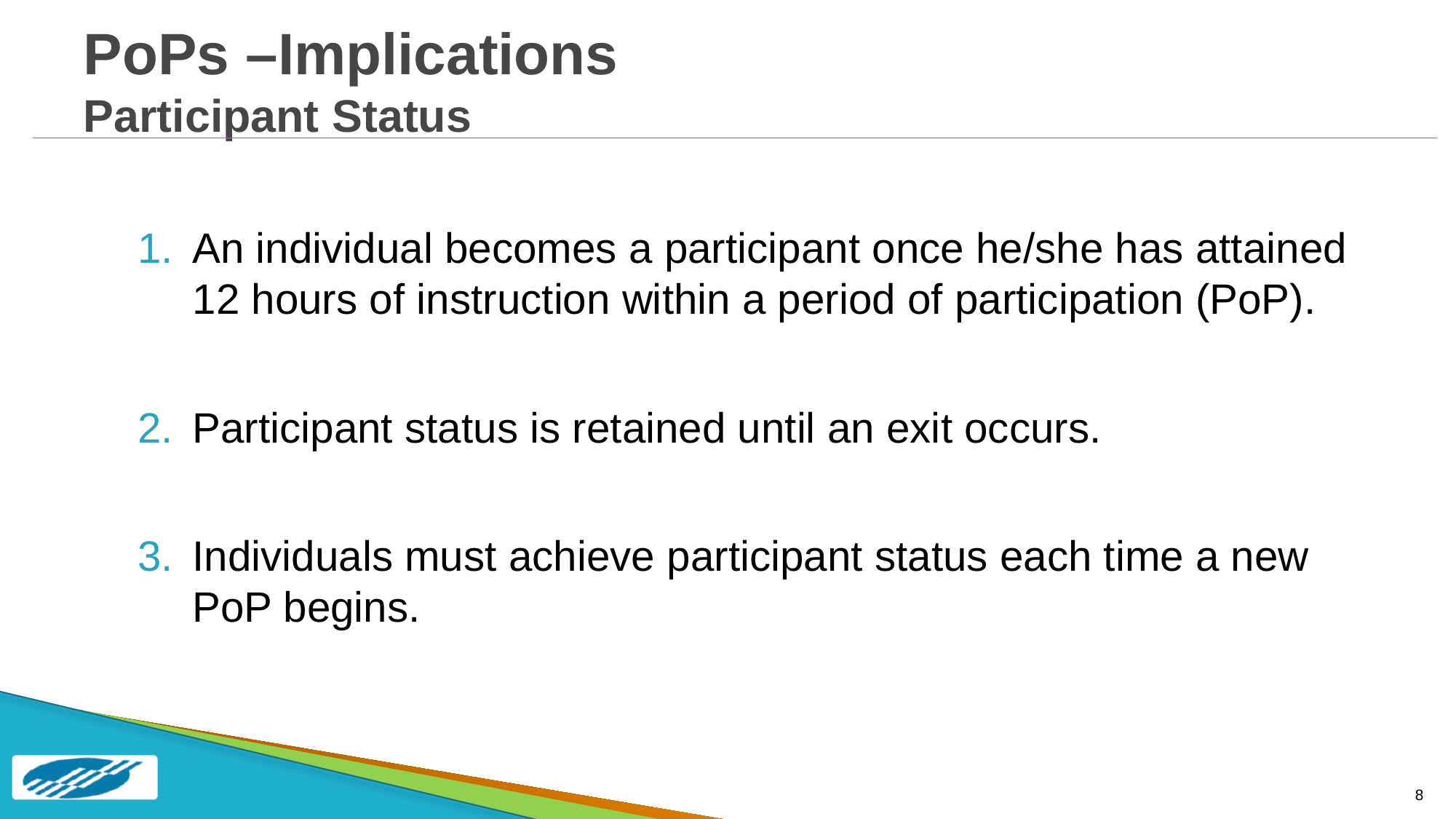

# PoPs –Implications Participant Status
An individual becomes a participant once he/she has attained 12 hours of instruction within a period of participation (PoP).

Participant status is retained until an exit occurs.

Individuals must achieve participant status each time a new PoP begins.

8